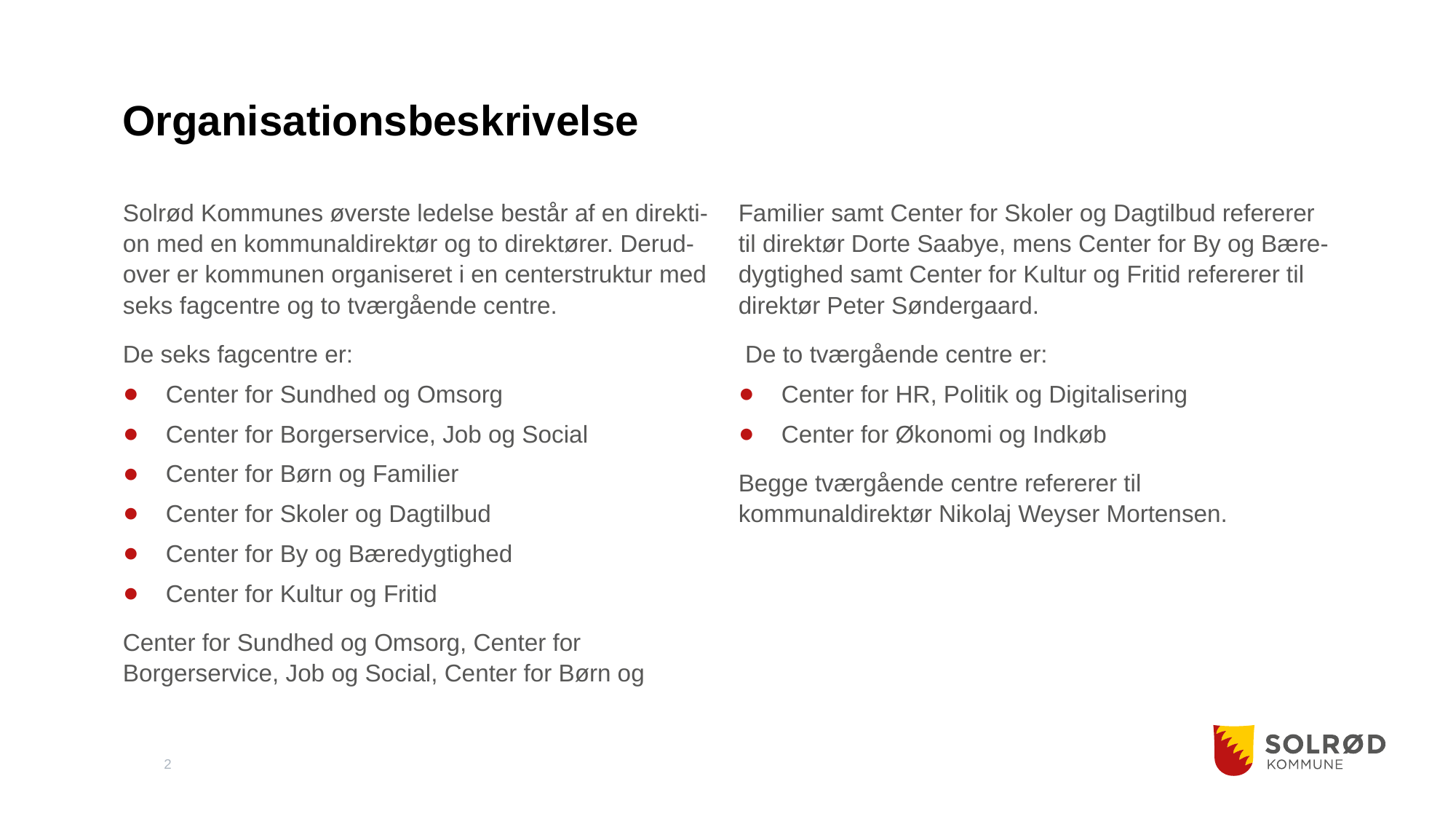

# Organisationsbeskrivelse
Solrød Kommunes øverste ledelse består af en direkti-on med en kommunaldirektør og to direktører. Derud-over er kommunen organiseret i en centerstruktur med seks fagcentre og to tværgående centre.
De seks fagcentre er:
Center for Sundhed og Omsorg
Center for Borgerservice, Job og Social
Center for Børn og Familier
Center for Skoler og Dagtilbud
Center for By og Bæredygtighed
Center for Kultur og Fritid
Center for Sundhed og Omsorg, Center for Borgerservice, Job og Social, Center for Børn og Familier samt Center for Skoler og Dagtilbud refererer til direktør Dorte Saabye, mens Center for By og Bære-dygtighed samt Center for Kultur og Fritid refererer til direktør Peter Søndergaard.
 De to tværgående centre er:
Center for HR, Politik og Digitalisering
Center for Økonomi og Indkøb
Begge tværgående centre refererer til kommunaldirektør Nikolaj Weyser Mortensen.
2